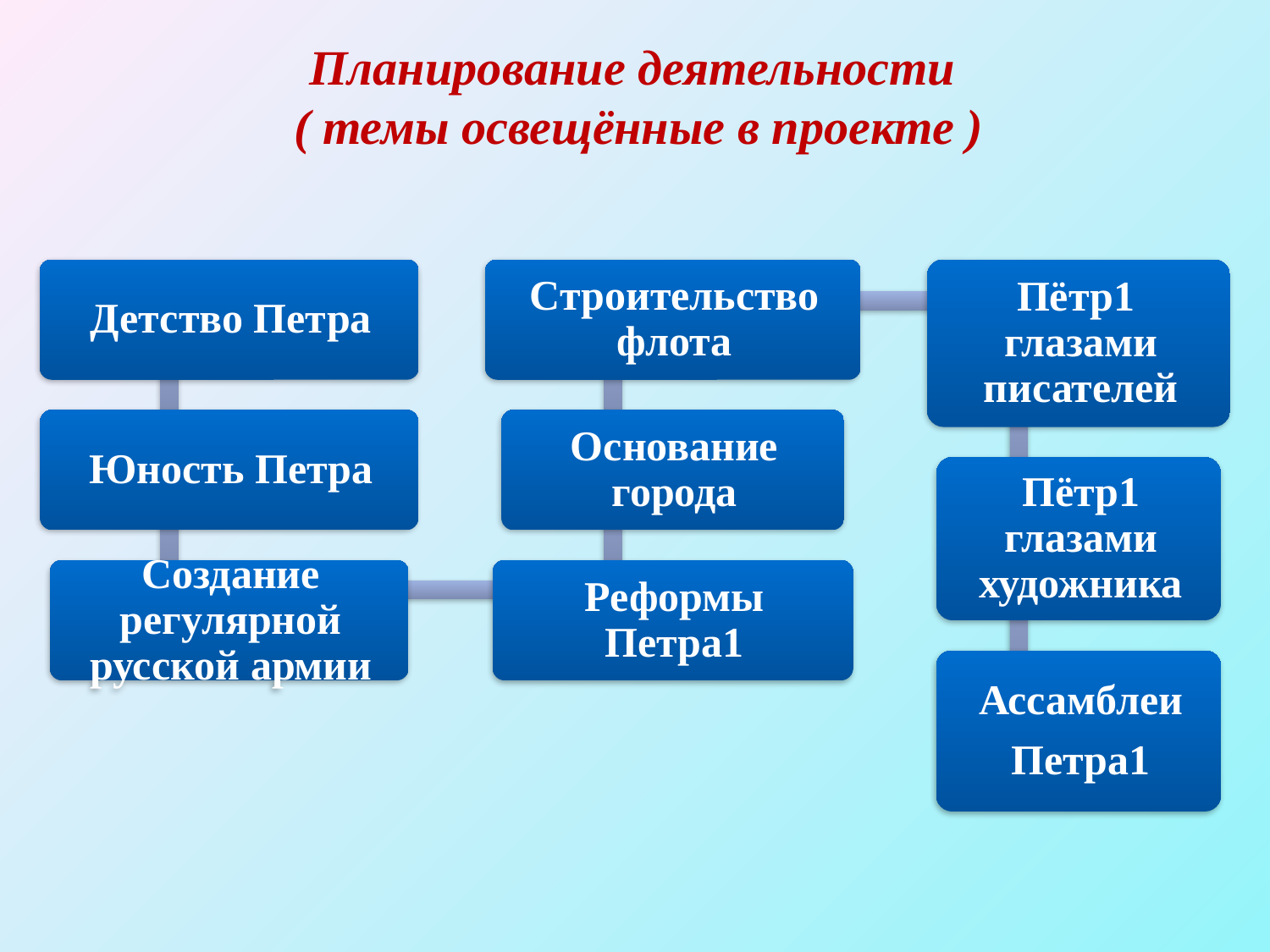

Планирование деятельности
( темы освещённые в проекте )

Детство Петра
Юность Петра
Создание регулярной русской армии
Реформы Петра1
Основание города
Строительство флота
Пётр1  глазами писателей
Пётр1 глазами художника
Ассамблеи
Петра1